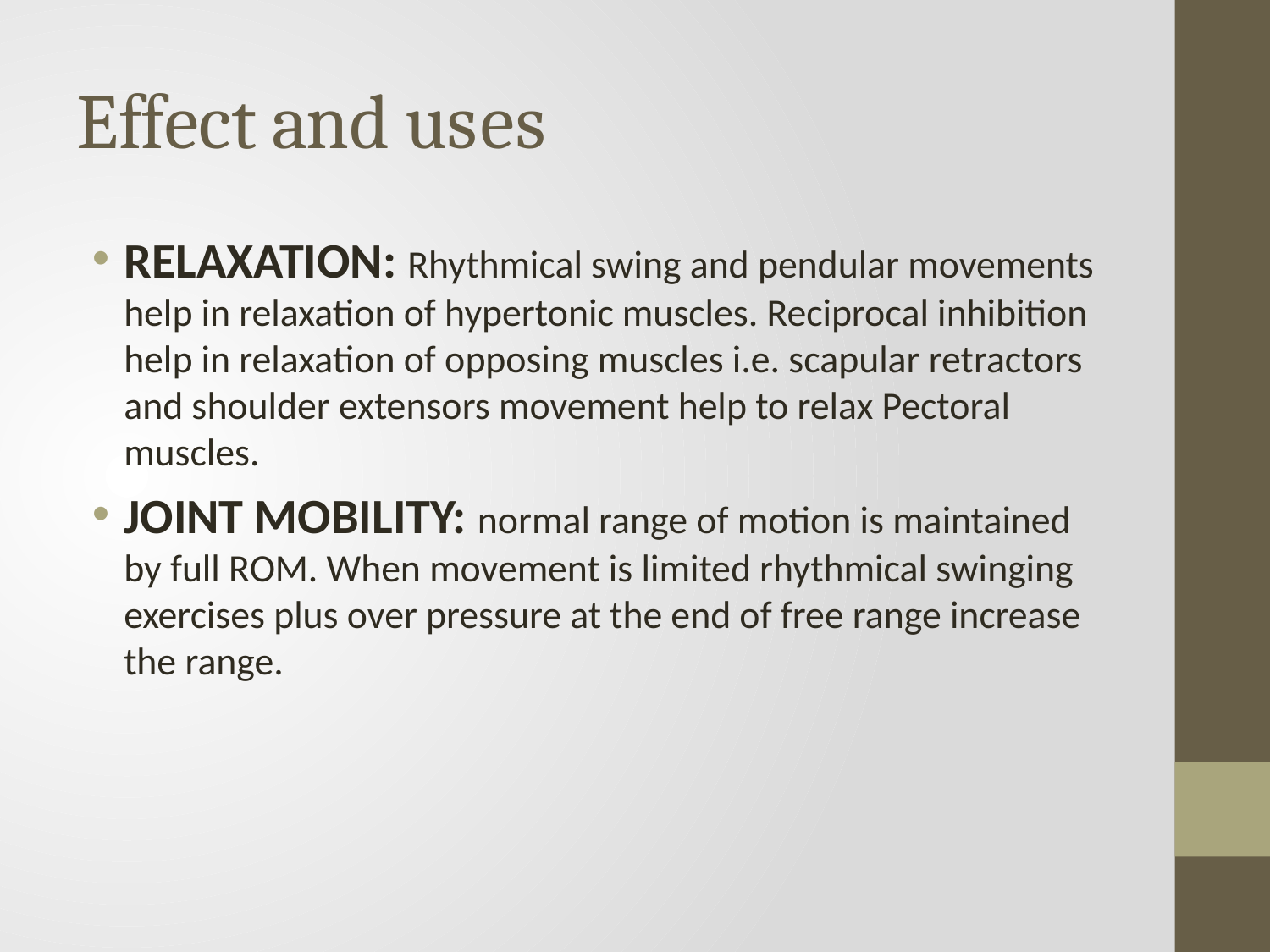

# Effect and uses
RELAXATION: Rhythmical swing and pendular movements help in relaxation of hypertonic muscles. Reciprocal inhibition help in relaxation of opposing muscles i.e. scapular retractors and shoulder extensors movement help to relax Pectoral muscles.
JOINT MOBILITY: normal range of motion is maintained by full ROM. When movement is limited rhythmical swinging exercises plus over pressure at the end of free range increase the range.